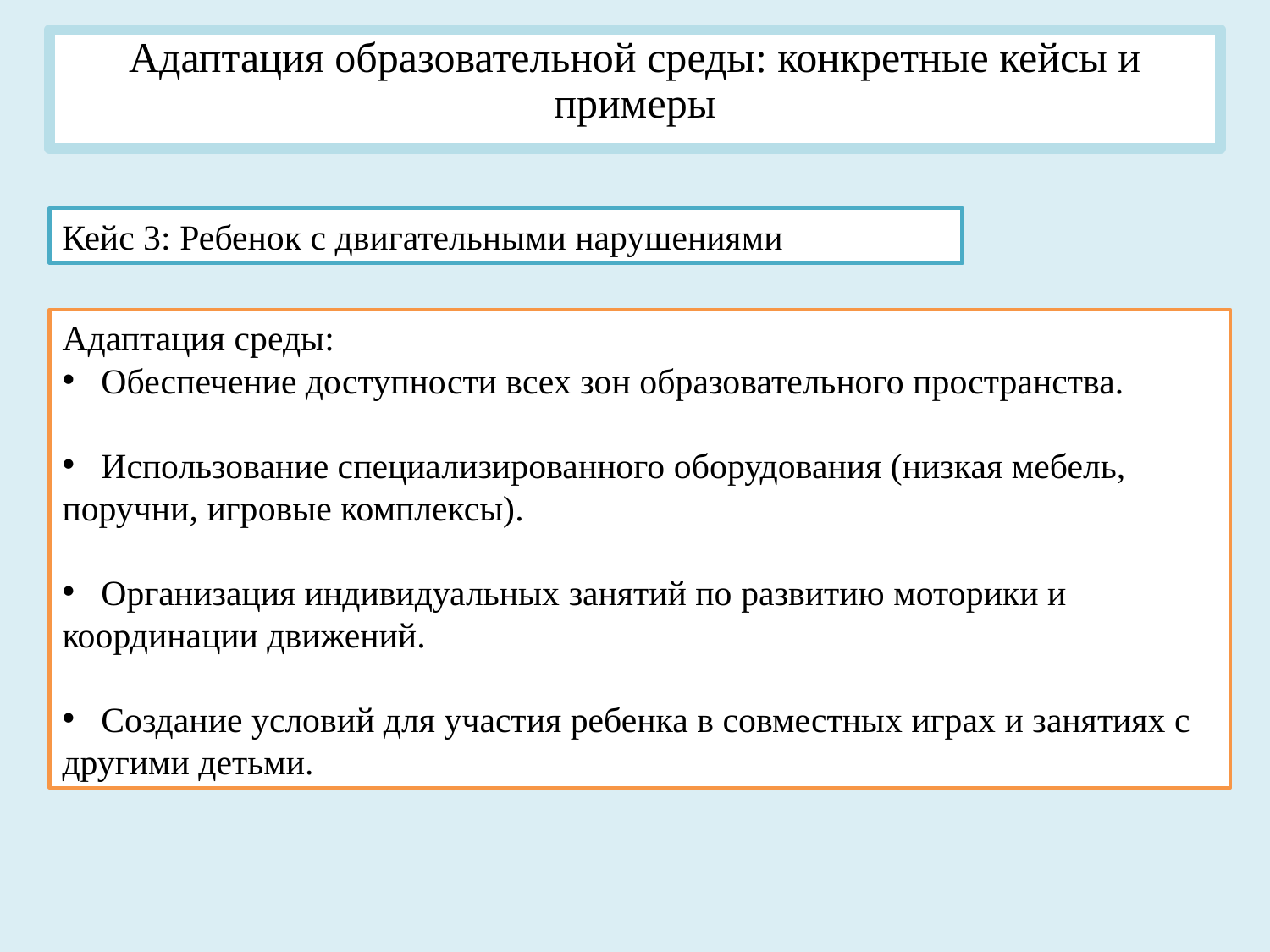

Адаптация образовательной среды: конкретные кейсы и примеры
Кейс 3: Ребенок с двигательными нарушениями
Адаптация среды:
   Обеспечение доступности всех зон образовательного пространства.

   Использование специализированного оборудования (низкая мебель, поручни, игровые комплексы).

   Организация индивидуальных занятий по развитию моторики и координации движений.

   Создание условий для участия ребенка в совместных играх и занятиях с другими детьми.